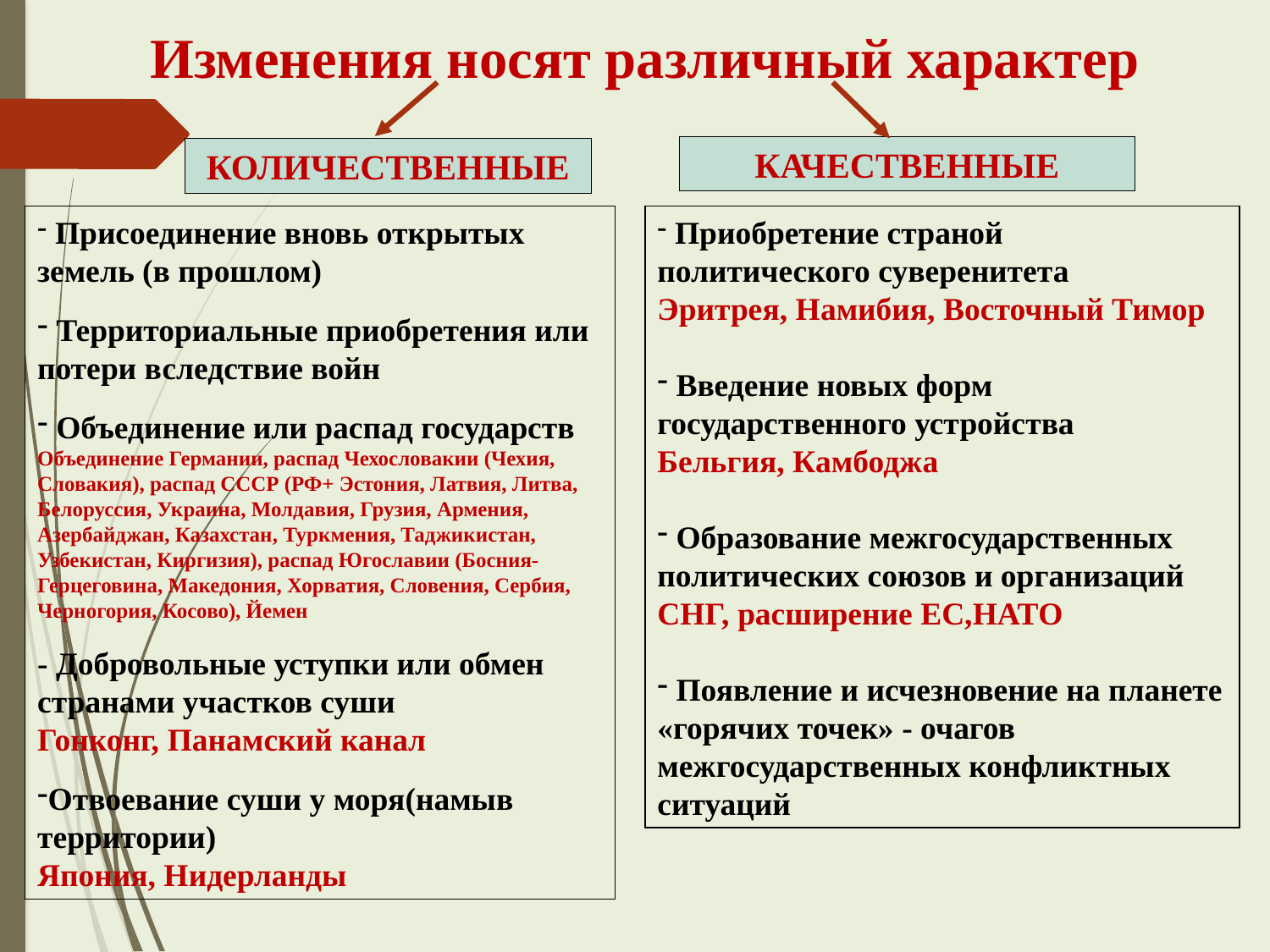

Изменения носят различный характер

КАЧЕСТВЕННЫЕ
КОЛИЧЕСТВЕННЫЕ
 Присоединение вновь открытых земель (в прошлом)

 Территориальные приобретения или потери вследствие войн

 Объединение или распад государств
Объединение Германии, распад Чехословакии (Чехия, Словакия), распад СССР (РФ+ Эстония, Латвия, Литва, Белоруссия, Украина, Молдавия, Грузия, Армения, Азербайджан, Казахстан, Туркмения, Таджикистан, Узбекистан, Киргизия), распад Югославии (Босния-Герцеговина, Македония, Хорватия, Словения, Сербия, Черногория, Косово), Йемен

- Добровольные уступки или обмен странами участков суши
Гонконг, Панамский канал

Отвоевание суши у моря(намыв территории)
Япония, Нидерланды
 Приобретение страной
политического суверенитета
Эритрея, Намибия, Восточный Тимор

 Введение новых форм государственного устройства
Бельгия, Камбоджа

 Образование межгосударственных политических союзов и организаций
СНГ, расширение ЕС,НАТО

 Появление и исчезновение на планете «горячих точек» - очагов межгосударственных конфликтных ситуаций